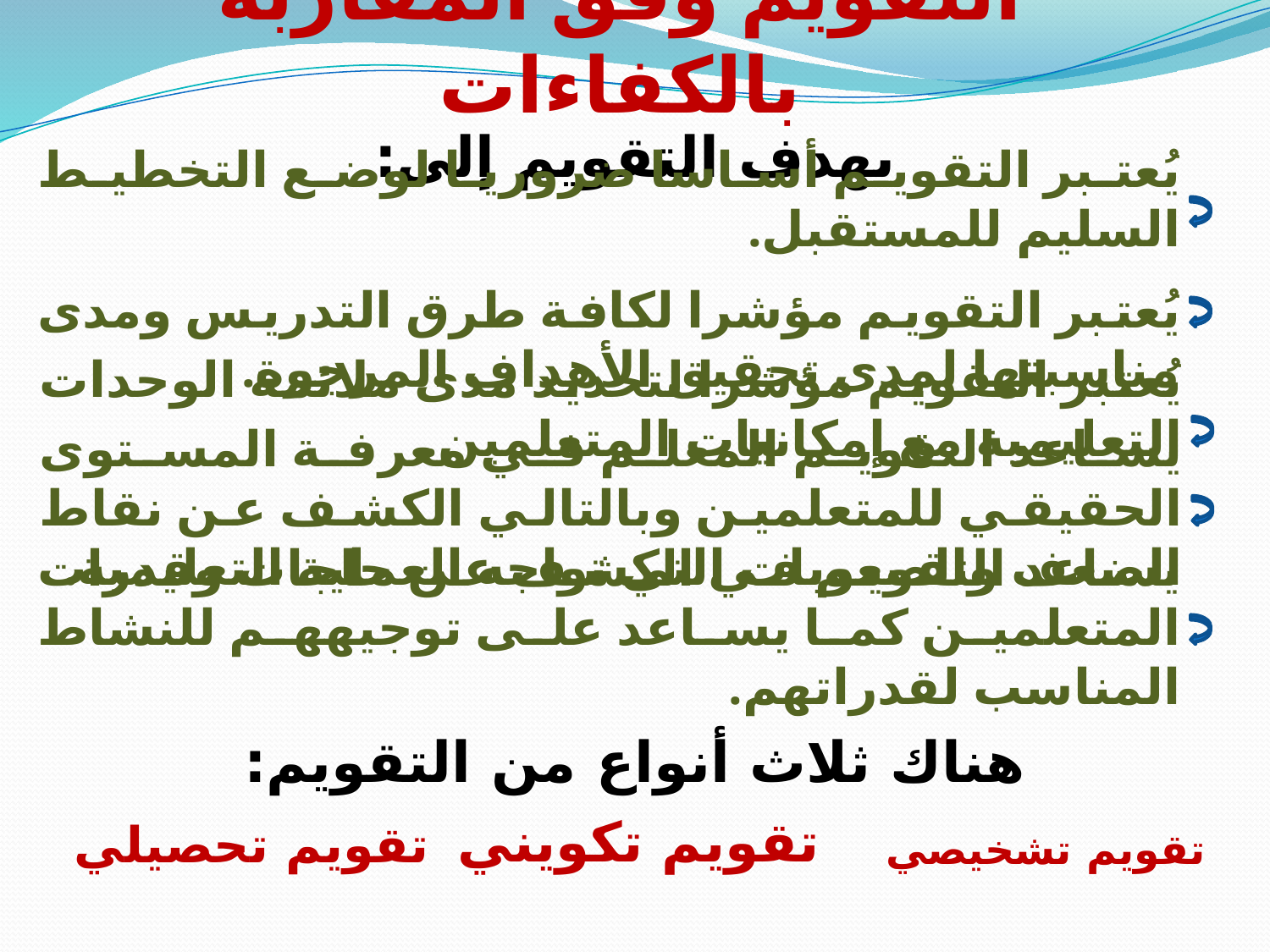

التقويم وفق المقاربة بالكفاءات
# يهدف التقويم إلى:
يُعتبر التقويم أساسا ضروريا لوضع التخطيط السليم للمستقبل.

يُعتبر التقويم مؤشرا لكافة طرق التدريس ومدى مناسبتها لمدى تحقيق الأهداف المرجوة.

يُعتبر التقويم مؤشرا لتحديد مدى ملائمة الوحدات التعليمية مع إمكانيات المتعلمين.

يساعد التقويم المعلم في معرفة المستوى الحقيقي للمتعلمين وبالتالي الكشف عن نقاط الضعف والصعوبات التي تواجه العملية التعليمية.

يساعد التقويم في الكشف عن حاجات وقدرات المتعلمين كما يساعد على توجيههم للنشاط المناسب لقدراتهم.

هناك ثلاث أنواع من التقويم:
تقويم تحصيلي
تقويم تكويني
تقويم تشخيصي